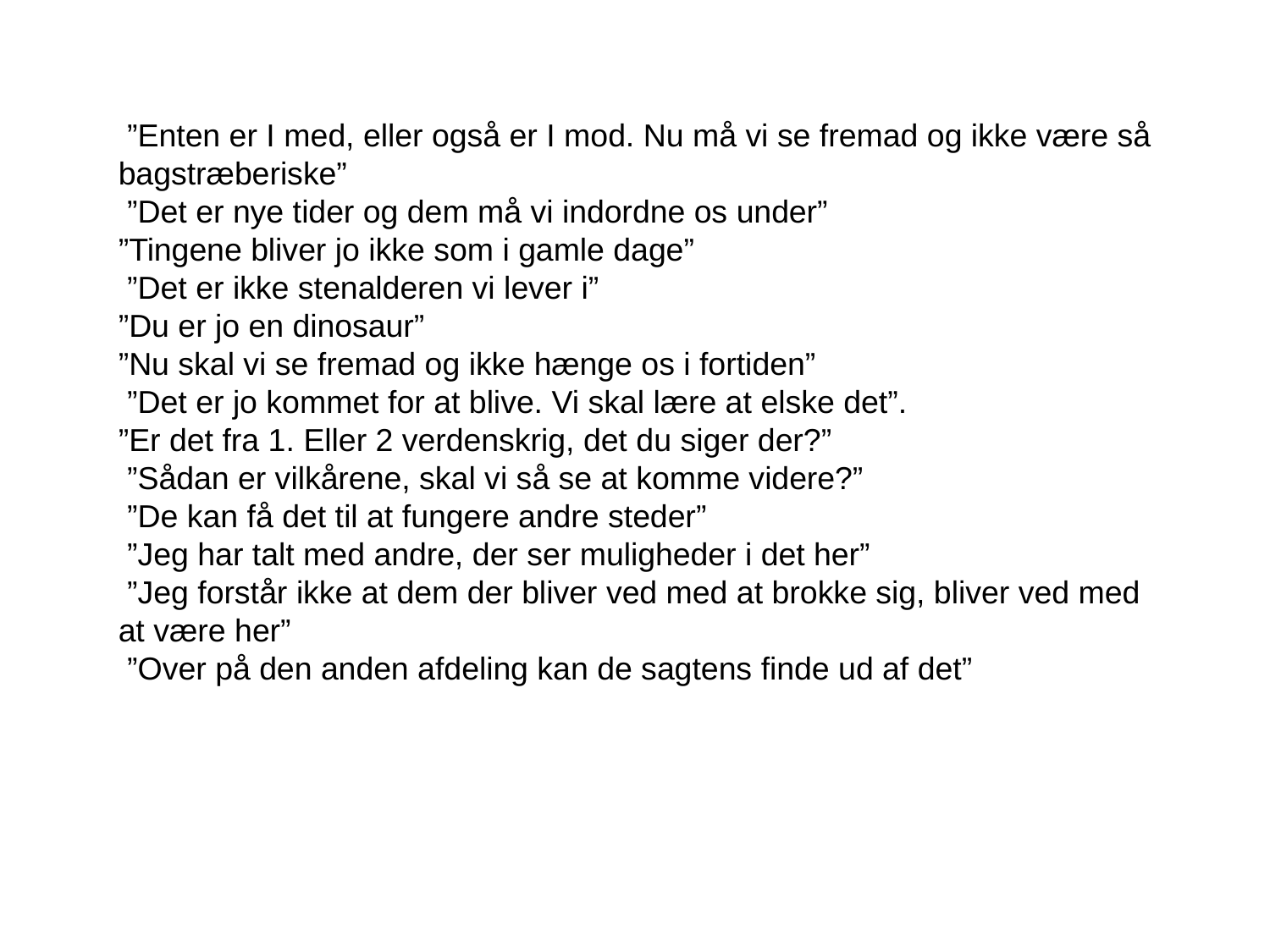

”Enten er I med, eller også er I mod. Nu må vi se fremad og ikke være så bagstræberiske”
 ”Det er nye tider og dem må vi indordne os under”
”Tingene bliver jo ikke som i gamle dage”
 ”Det er ikke stenalderen vi lever i”
”Du er jo en dinosaur”
”Nu skal vi se fremad og ikke hænge os i fortiden”
 ”Det er jo kommet for at blive. Vi skal lære at elske det”.
”Er det fra 1. Eller 2 verdenskrig, det du siger der?”
 ”Sådan er vilkårene, skal vi så se at komme videre?”
 ”De kan få det til at fungere andre steder”
 ”Jeg har talt med andre, der ser muligheder i det her”
 ”Jeg forstår ikke at dem der bliver ved med at brokke sig, bliver ved med at være her”
 ”Over på den anden afdeling kan de sagtens finde ud af det”